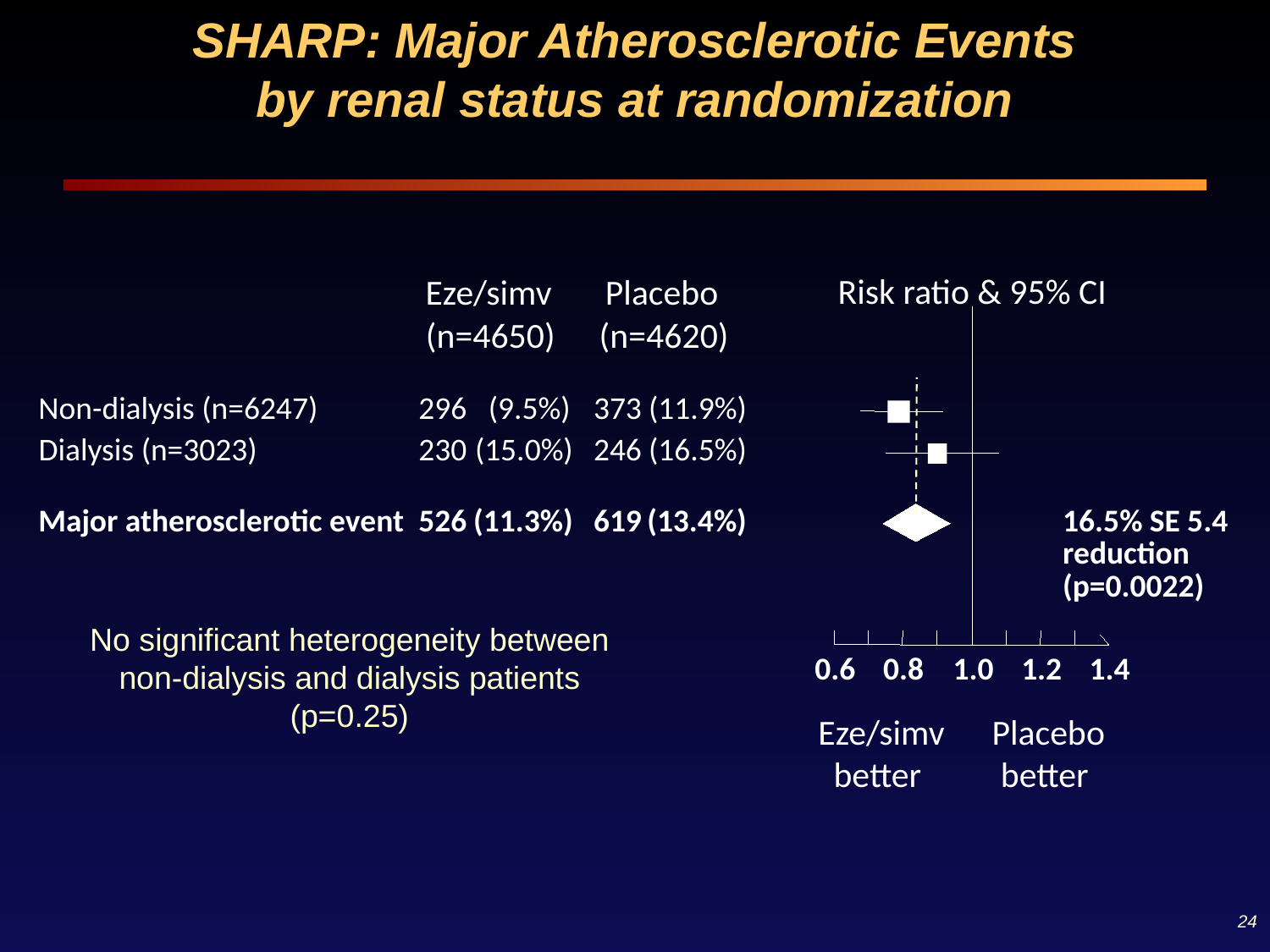

SHARP: Major Atherosclerotic Events
by renal status at randomization

Risk ratio & 95% CI
Eze/simv
Placebo

(n=4650)
(n=4620)
Non-dialysis (n=6247)
296
(9.5%)
373
(11.9%)

Dialysis (n=3023)
230
(15.0%)
246
(16.5%)

Major atherosclerotic event
526
(11.3%)
619
(13.4%)
16.5% SE 5.4

reduction
(p=0.0022)
No significant heterogeneity between non-dialysis and dialysis patients (p=0.25)

0.6
0.8
1.0
1.2
1.4
Eze/simv better
Placebo better
24